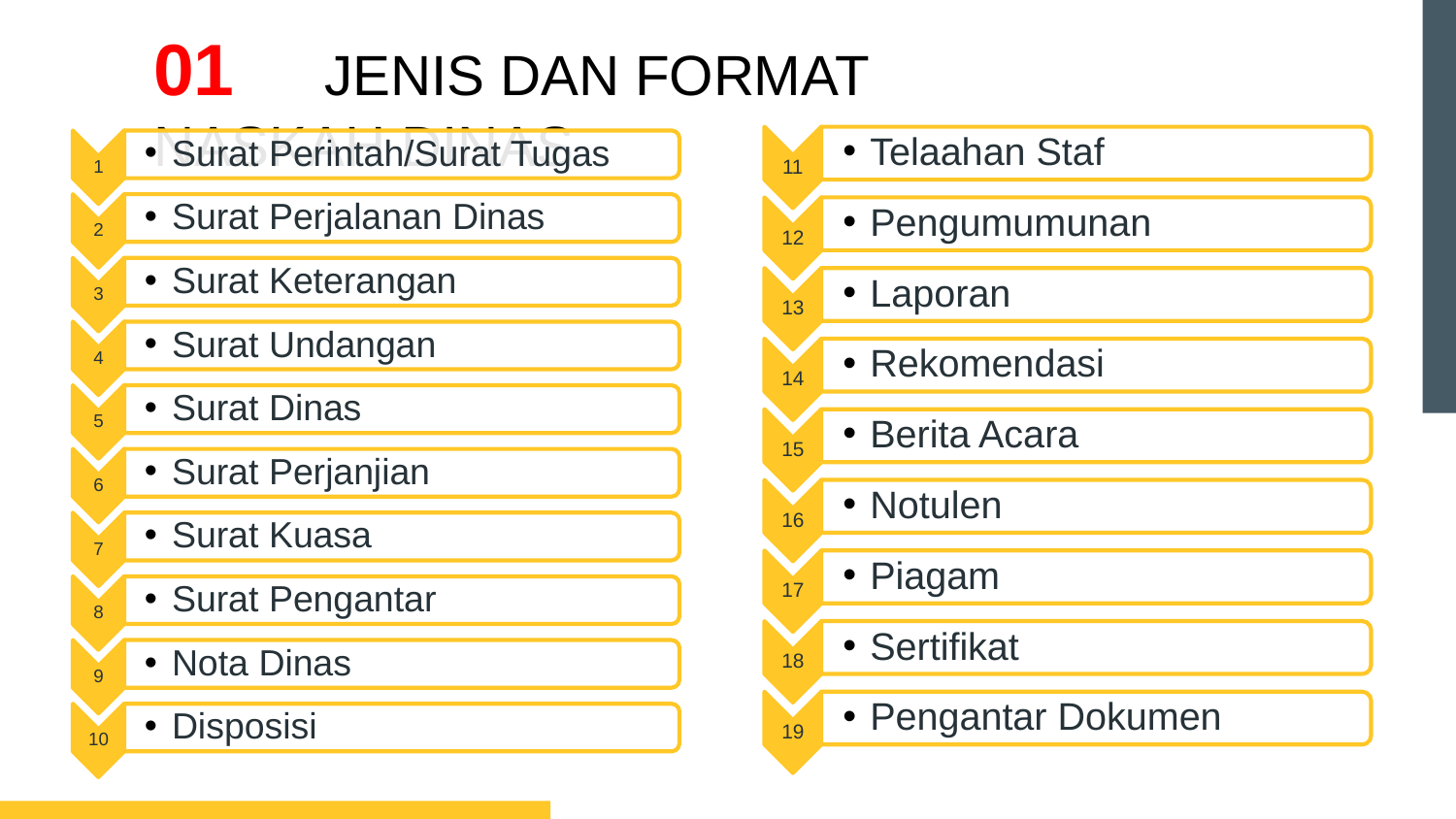

01     JENIS DAN FORMAT NASKAH DINAS
11
Telaahan Staf
12
Pengumumunan
13
Laporan
14
Rekomendasi
15
Berita Acara
16
Notulen
17
Piagam
18
Sertifikat
19
Pengantar Dokumen
1
Surat Perintah/Surat Tugas
2
Surat Perjalanan Dinas
3
Surat Keterangan
4
Surat Undangan
5
Surat Dinas
6
Surat Perjanjian
7
Surat Kuasa
8
Surat Pengantar
9
Nota Dinas
10
Disposisi